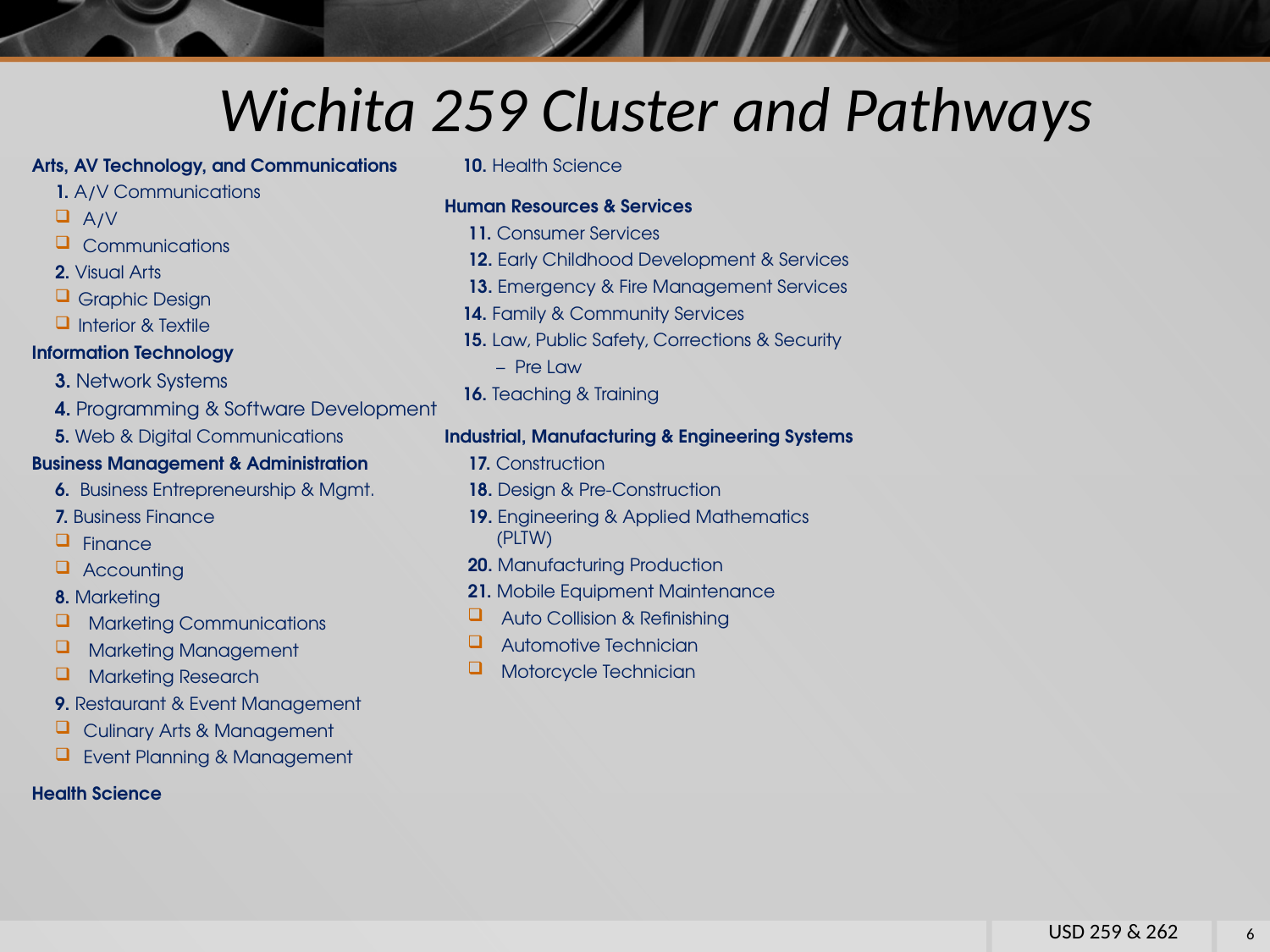

# Wichita 259 Cluster and Pathways
Arts, AV Technology, and Communications
1. A/V Communications
 A/V
 Communications
2. Visual Arts
Graphic Design
Interior & Textile
Information Technology
3. Network Systems
4. Programming & Software Development
5. Web & Digital Communications
Business Management & Administration
6.  Business Entrepreneurship & Mgmt.
7. Business Finance
 Finance
 Accounting
8. Marketing
 Marketing Communications
 Marketing Management
 Marketing Research
9. Restaurant & Event Management
Culinary Arts & Management
Event Planning & Management

Health Science
10. Health Science

Human Resources & Services
11. Consumer Services
12. Early Childhood Development & Services
13. Emergency & Fire Management Services
14. Family & Community Services
15. Law, Public Safety, Corrections & Security
       –  Pre Law
16. Teaching & Training

Industrial, Manufacturing & Engineering Systems
17. Construction
18. Design & Pre-Construction
19. Engineering & Applied Mathematics (PLTW)
20. Manufacturing Production
21. Mobile Equipment Maintenance
 Auto Collision & Refinishing
 Automotive Technician
 Motorcycle Technician

USD 259 & 262
6